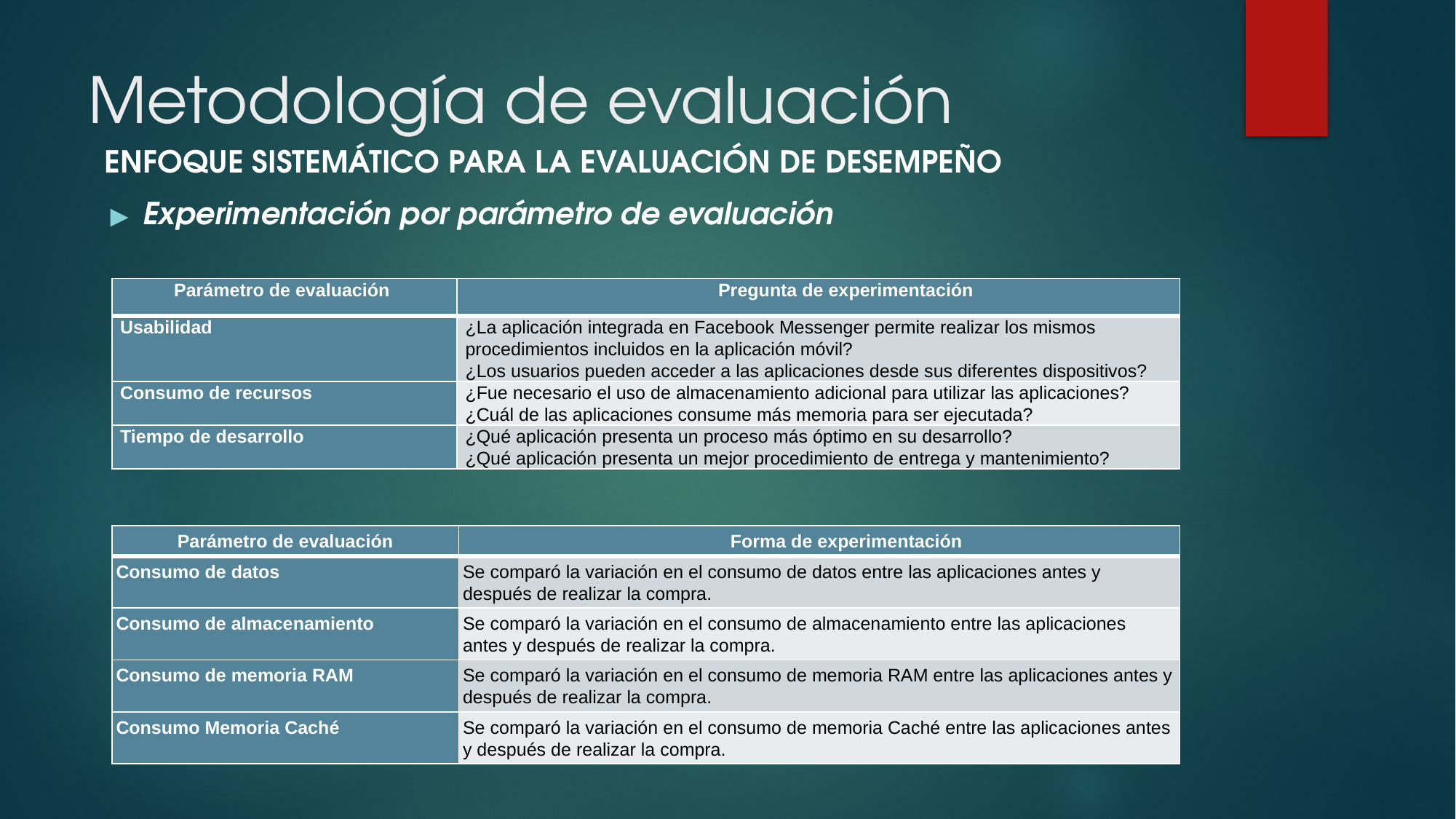

# Metodología de evaluación
ENFOQUE SISTEMÁTICO PARA LA EVALUACIÓN DE DESEMPEÑO
Experimentación por parámetro de evaluación
| Parámetro de evaluación | Pregunta de experimentación |
| --- | --- |
| Usabilidad | ¿La aplicación integrada en Facebook Messenger permite realizar los mismos procedimientos incluidos en la aplicación móvil? ¿Los usuarios pueden acceder a las aplicaciones desde sus diferentes dispositivos? |
| Consumo de recursos | ¿Fue necesario el uso de almacenamiento adicional para utilizar las aplicaciones? ¿Cuál de las aplicaciones consume más memoria para ser ejecutada? |
| Tiempo de desarrollo | ¿Qué aplicación presenta un proceso más óptimo en su desarrollo? ¿Qué aplicación presenta un mejor procedimiento de entrega y mantenimiento? |
| Parámetro de evaluación | Forma de experimentación |
| --- | --- |
| Consumo de datos | Se comparó la variación en el consumo de datos entre las aplicaciones antes y después de realizar la compra. |
| Consumo de almacenamiento | Se comparó la variación en el consumo de almacenamiento entre las aplicaciones antes y después de realizar la compra. |
| Consumo de memoria RAM | Se comparó la variación en el consumo de memoria RAM entre las aplicaciones antes y después de realizar la compra. |
| Consumo Memoria Caché | Se comparó la variación en el consumo de memoria Caché entre las aplicaciones antes y después de realizar la compra. |